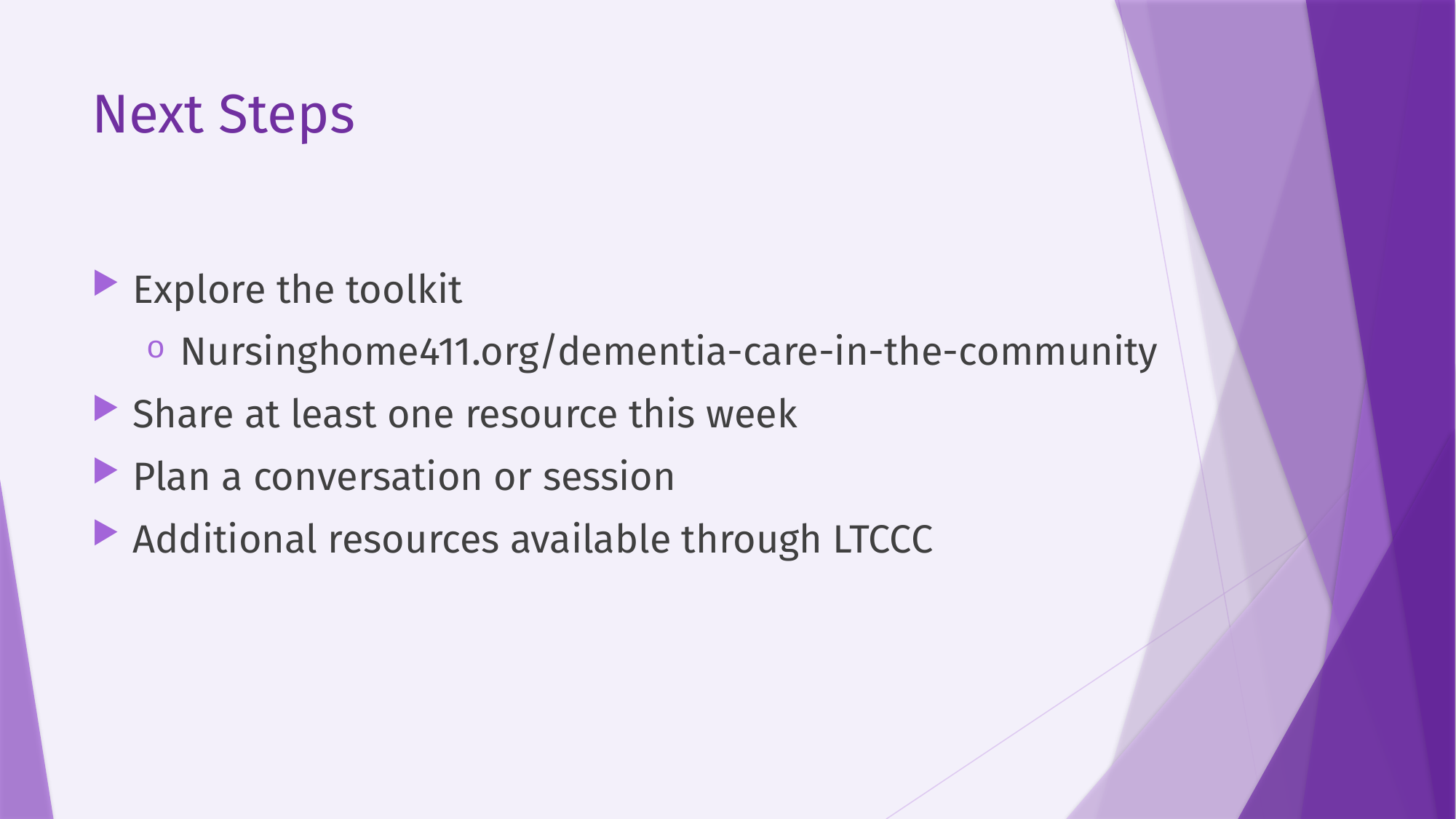

# Next Steps
Explore the toolkit
Nursinghome411.org/dementia-care-in-the-community
Share at least one resource this week
Plan a conversation or session
Additional resources available through LTCCC